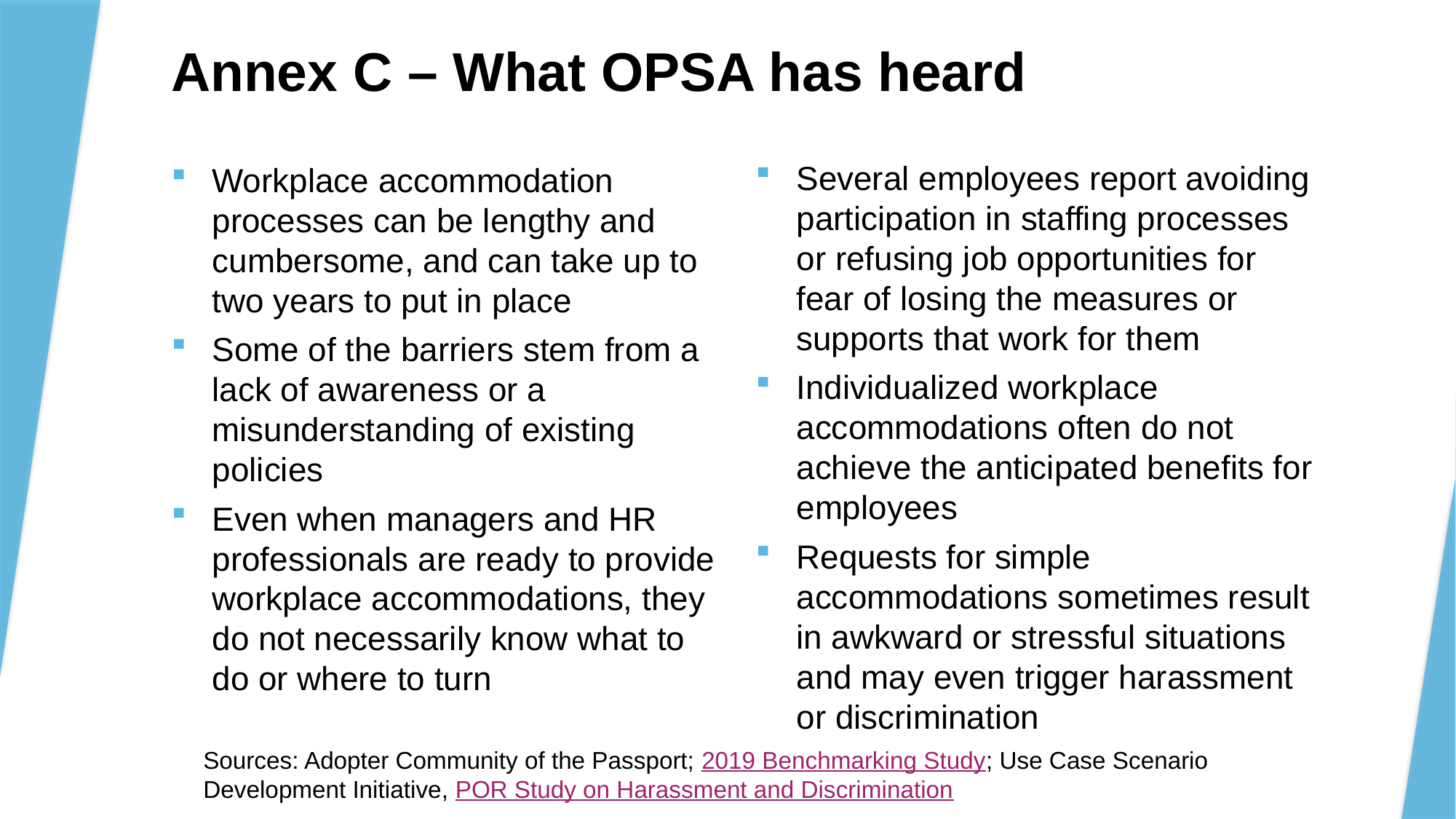

# Annex C – What OPSA has heard
Several employees report avoiding participation in staffing processes or refusing job opportunities for fear of losing the measures or supports that work for them
Individualized workplace accommodations often do not achieve the anticipated benefits for employees
Requests for simple accommodations sometimes result in awkward or stressful situations and may even trigger harassment or discrimination
Workplace accommodation processes can be lengthy and cumbersome, and can take up to two years to put in place
Some of the barriers stem from a lack of awareness or a misunderstanding of existing policies
Even when managers and HR professionals are ready to provide workplace accommodations, they do not necessarily know what to do or where to turn

18
Sources: Adopter Community of the Passport; 2019 Benchmarking Study; Use Case Scenario Development Initiative, POR Study on Harassment and Discrimination